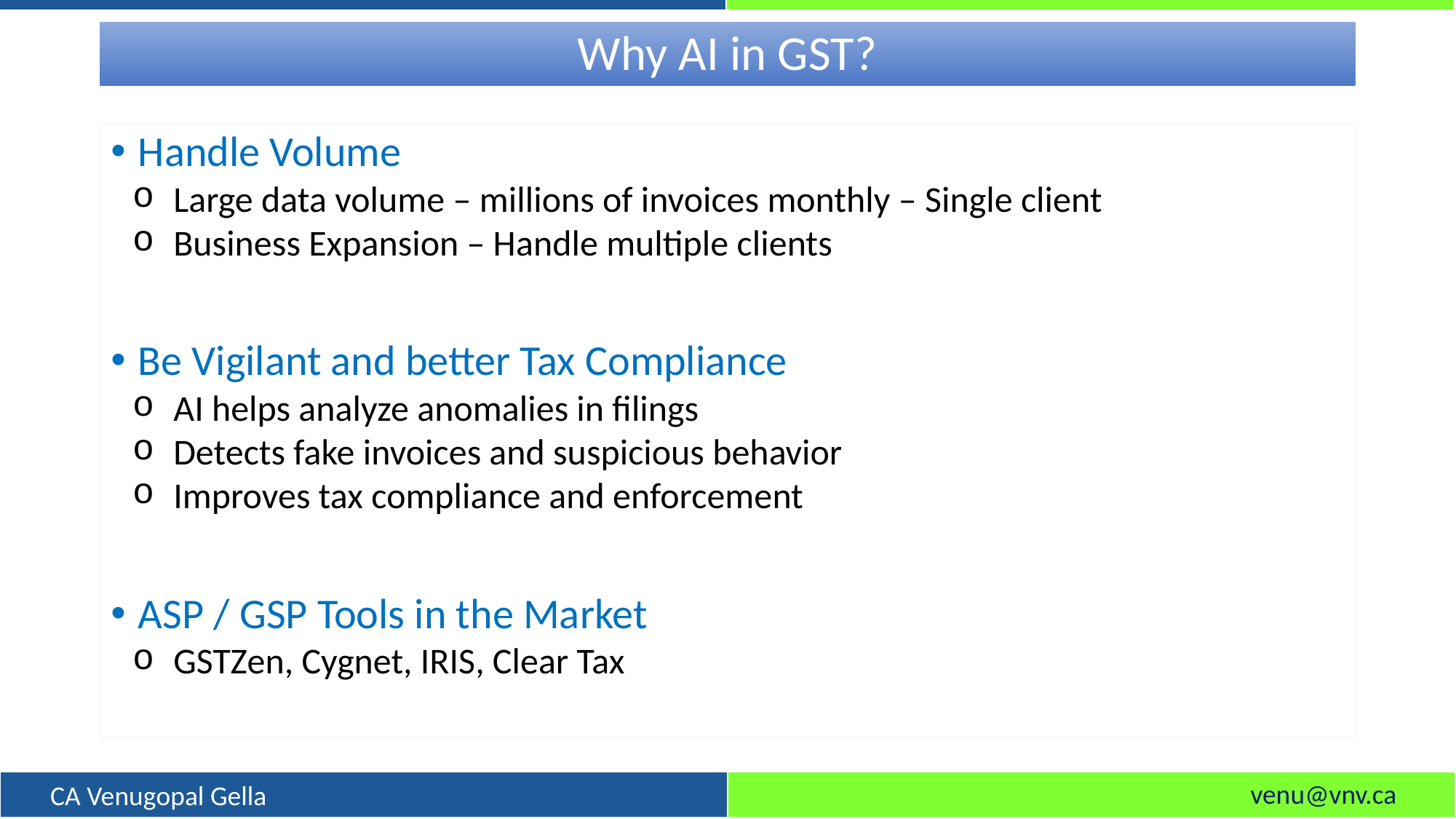

# Why AI in GST?
Handle Volume
Large data volume – millions of invoices monthly – Single client
Business Expansion – Handle multiple clients

Be Vigilant and better Tax Compliance
AI helps analyze anomalies in filings
Detects fake invoices and suspicious behavior
Improves tax compliance and enforcement

ASP / GSP Tools in the Market
GSTZen, Cygnet, IRIS, Clear Tax